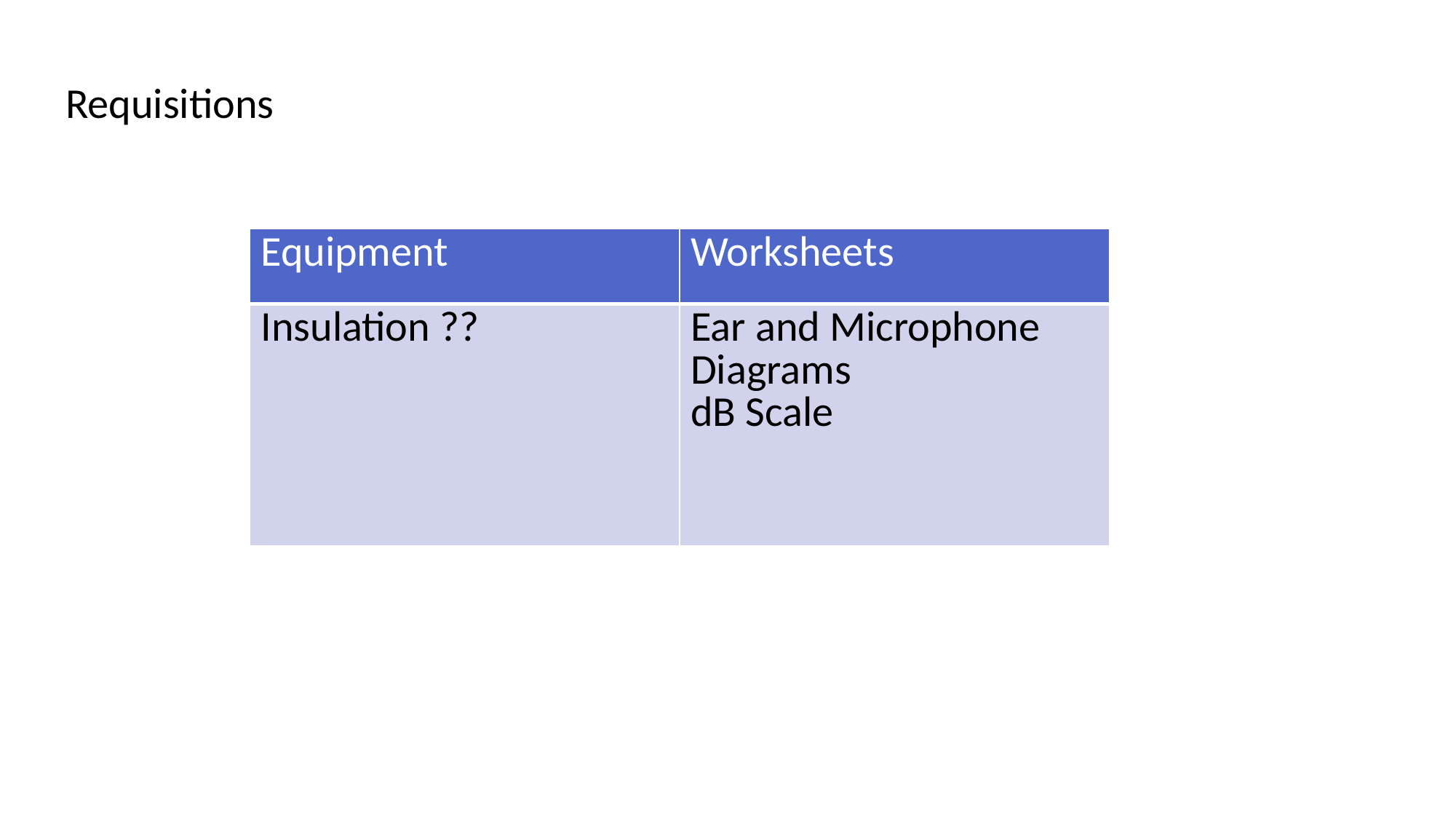

Requisitions
| Equipment | Worksheets |
| --- | --- |
| Insulation ?? | Ear and Microphone Diagrams dB Scale |